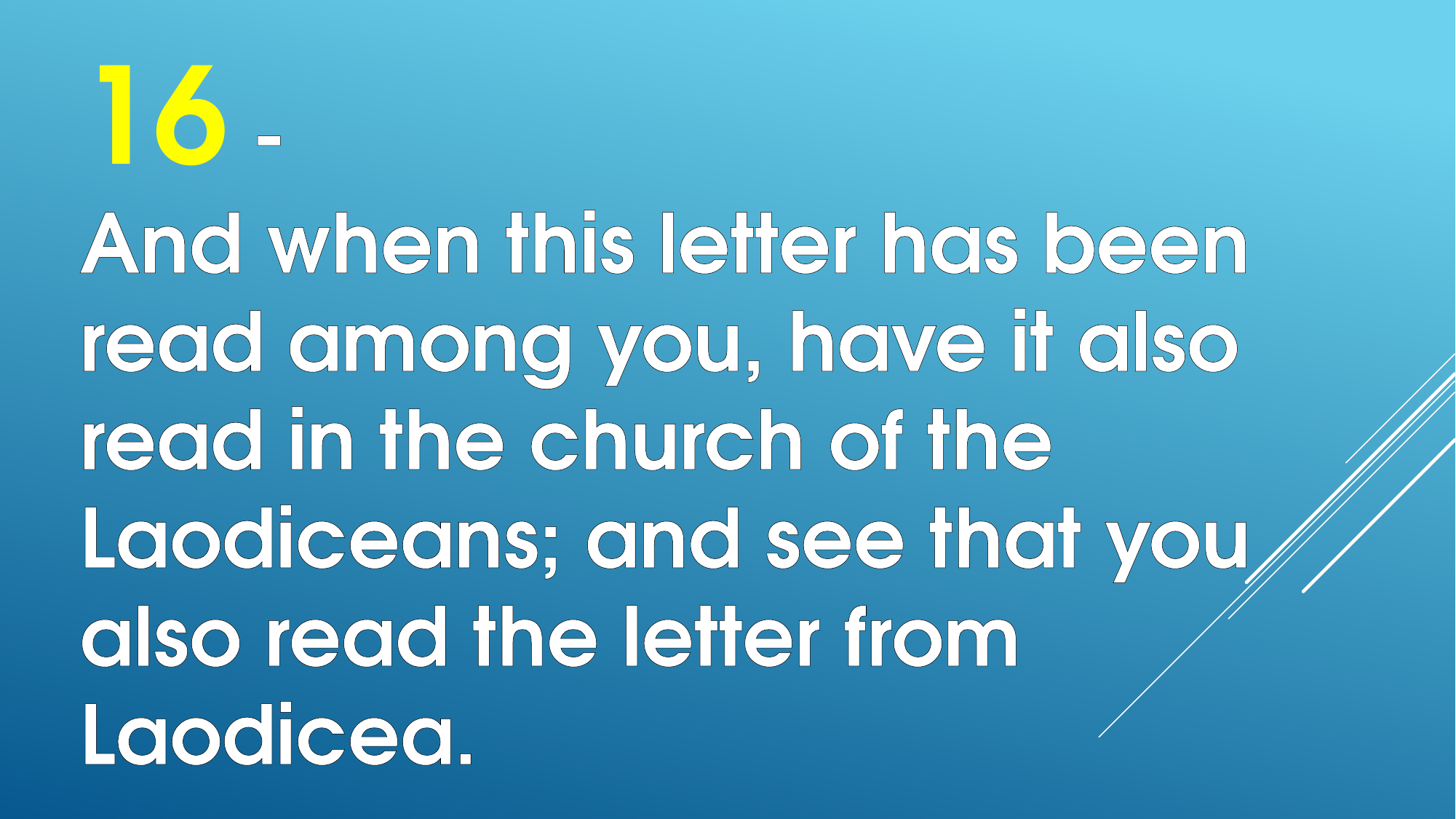

16 -
And when this letter has been read among you, have it also read in the church of the Laodiceans; and see that you also read the letter from Laodicea.